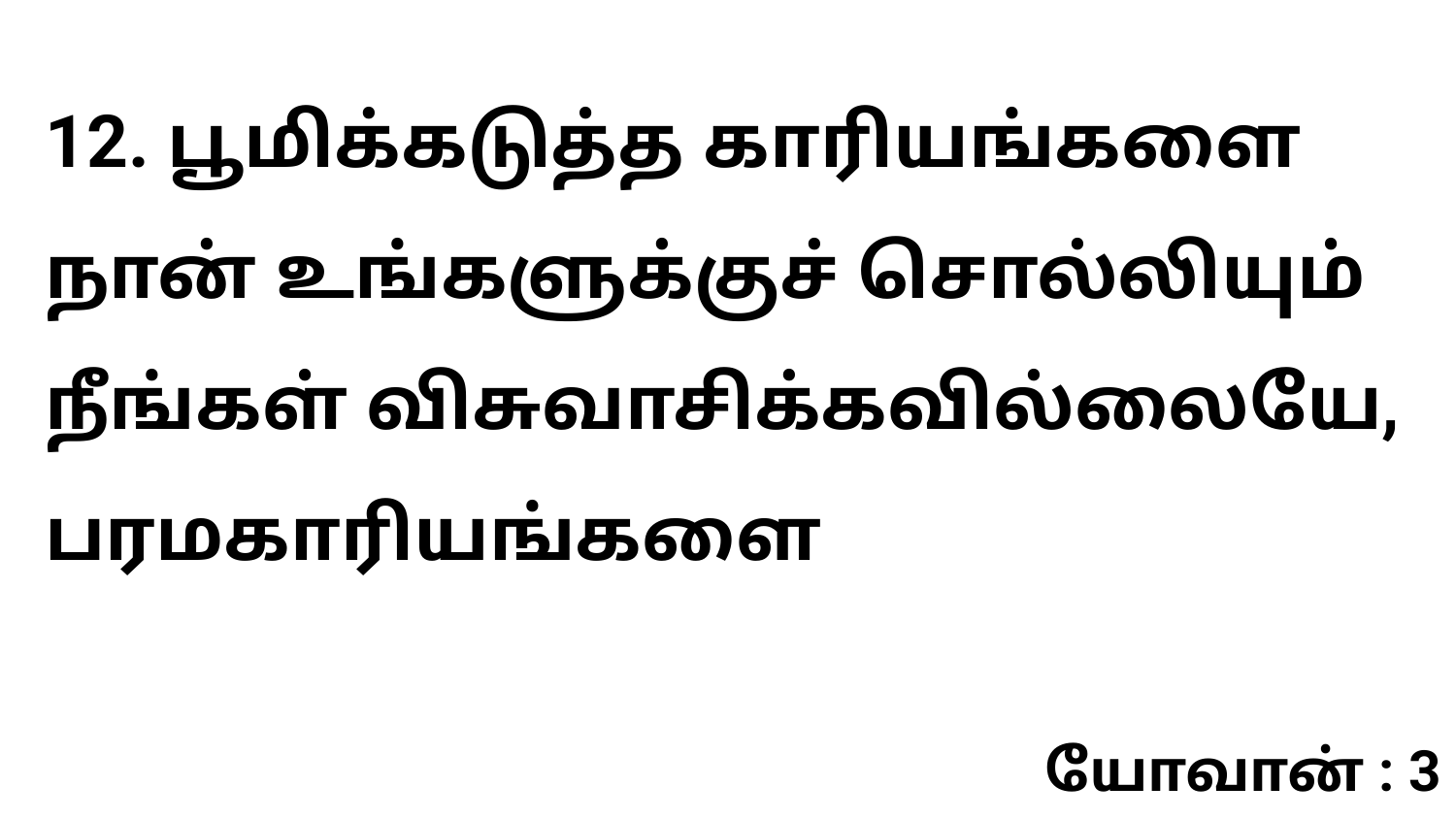

12. பூமிக்கடுத்த காரியங்களை நான் உங்களுக்குச் சொல்லியும் நீங்கள் விசுவாசிக்கவில்லையே, பரமகாரியங்களை
யோவான் : 3